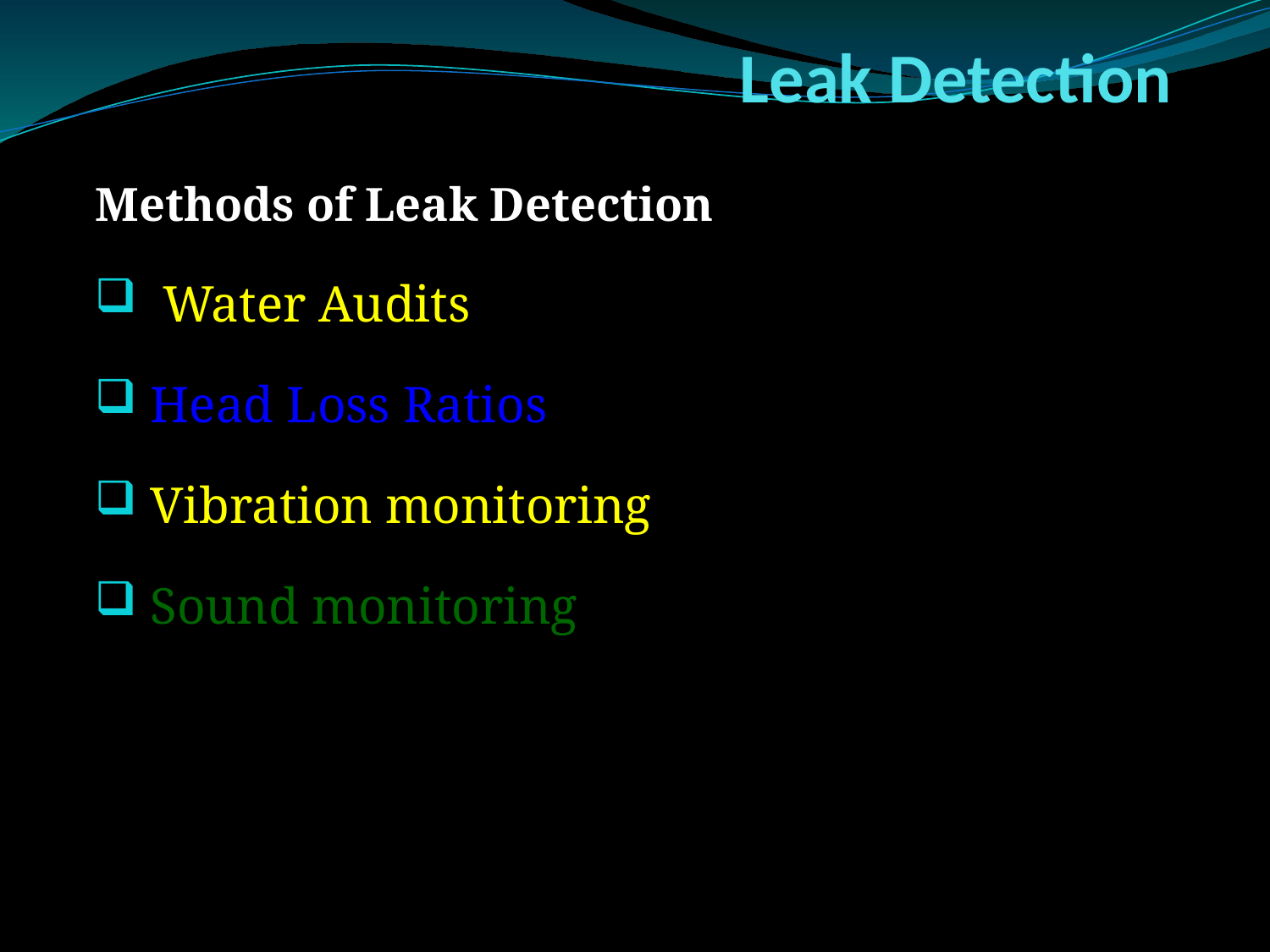

# Leak Detection
Methods of Leak Detection
  Water Audits
 Head Loss Ratios
 Vibration monitoring
 Sound monitoring